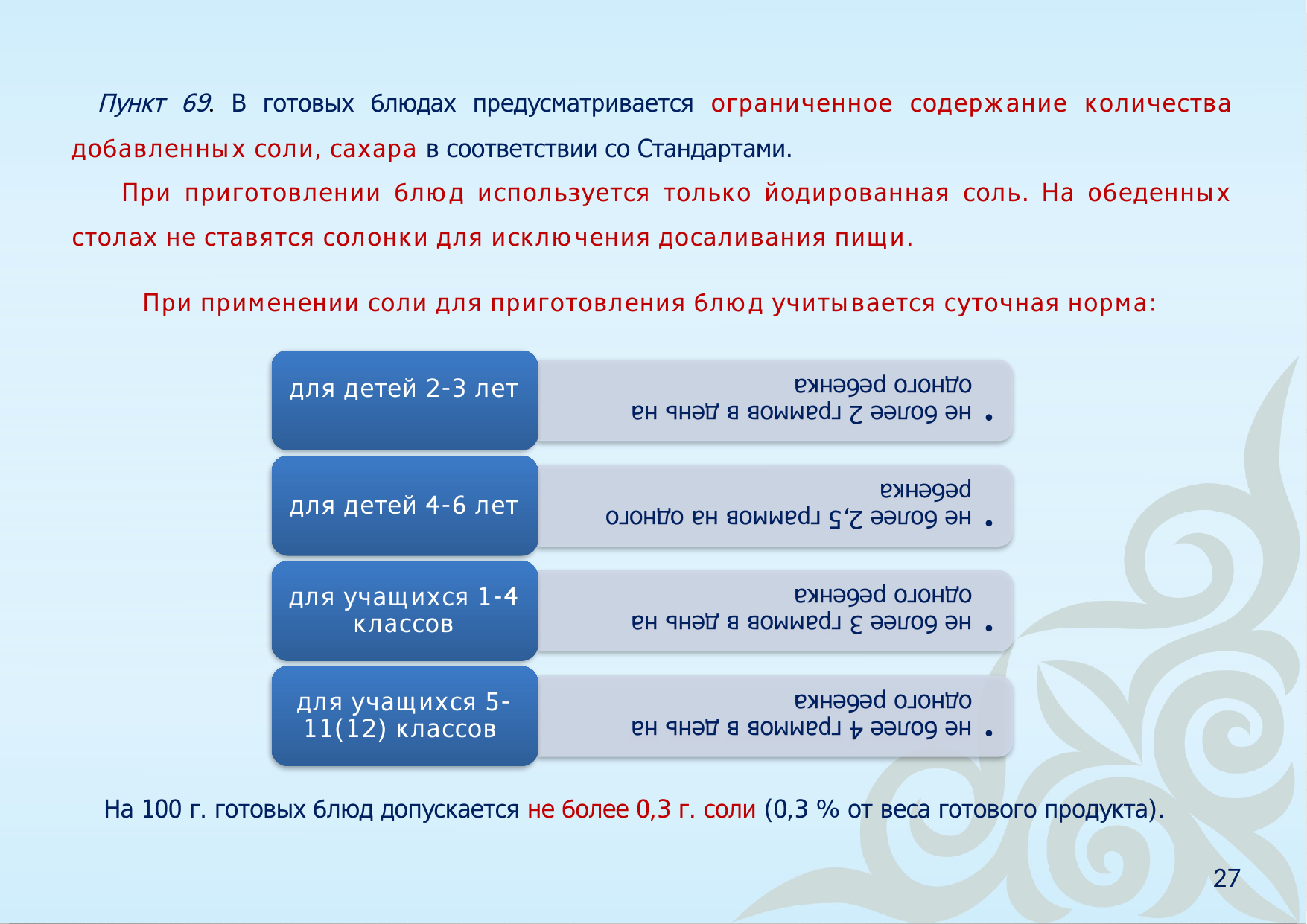

Пункт 69. В готовых блюдах предусматривается ограниченное содержание количества добавленных соли, сахара в соответствии со Стандартами.
    При приготовлении блюд используется только йодированная соль. На обеденных столах не ставятся солонки для исключения досаливания пищи.
При применении соли для приготовления блюд учитывается суточная норма:
не более 2 граммов в день на одного ребенка
для детей 2-3 лет

не более 2,5 граммов на одного ребенка
для детей 4-6 лет
не более 3 граммов в день на одного ребенка
для учащихся 1-4 классов
не более 4 граммов в день на одного ребенка
для учащихся 5-11(12) классов
 На 100 г. готовых блюд допускается не более 0,3 г. соли (0,3 % от веса готового продукта).
27